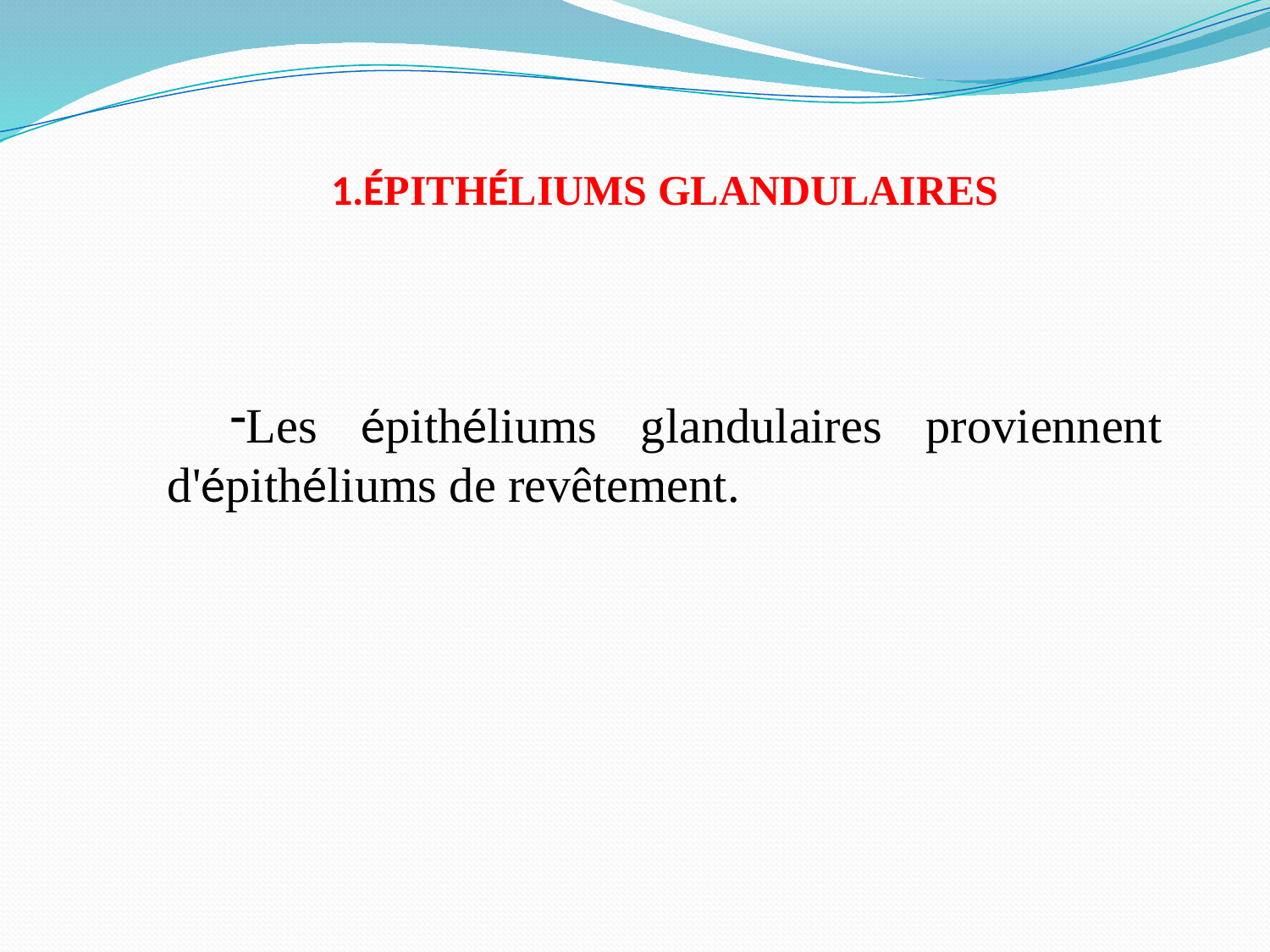

ÉPITHÉLIUMS GLANDULAIRES
Les épithéliums glandulaires proviennent d'épithéliums de revêtement.